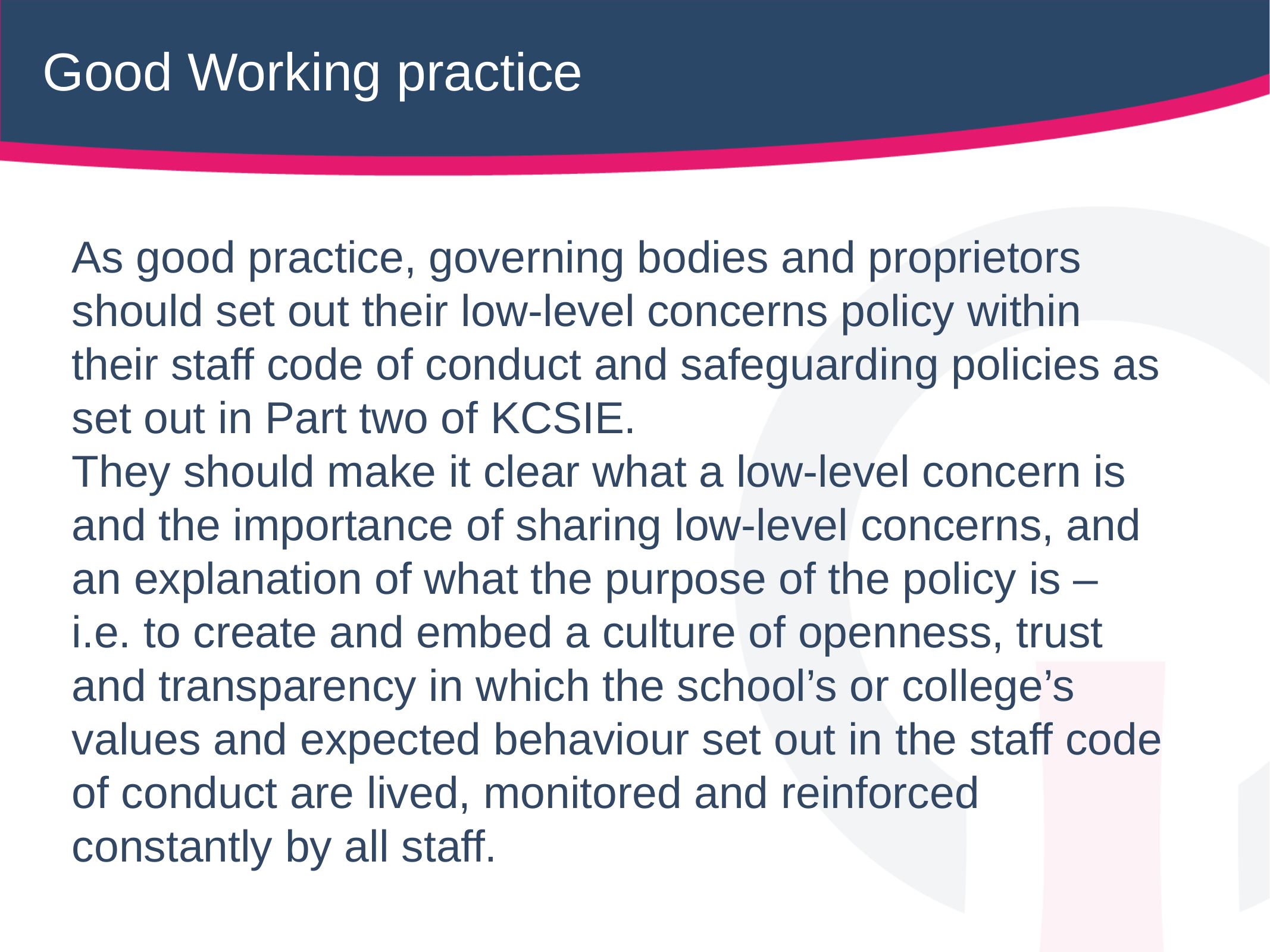

# Good Working practice
As good practice, governing bodies and proprietors should set out their low-level concerns policy within their staff code of conduct and safeguarding policies as set out in Part two of KCSIE.
They should make it clear what a low-level concern is and the importance of sharing low-level concerns, and an explanation of what the purpose of the policy is – i.e. to create and embed a culture of openness, trust and transparency in which the school’s or college’s values and expected behaviour set out in the staff code of conduct are lived, monitored and reinforced constantly by all staff.